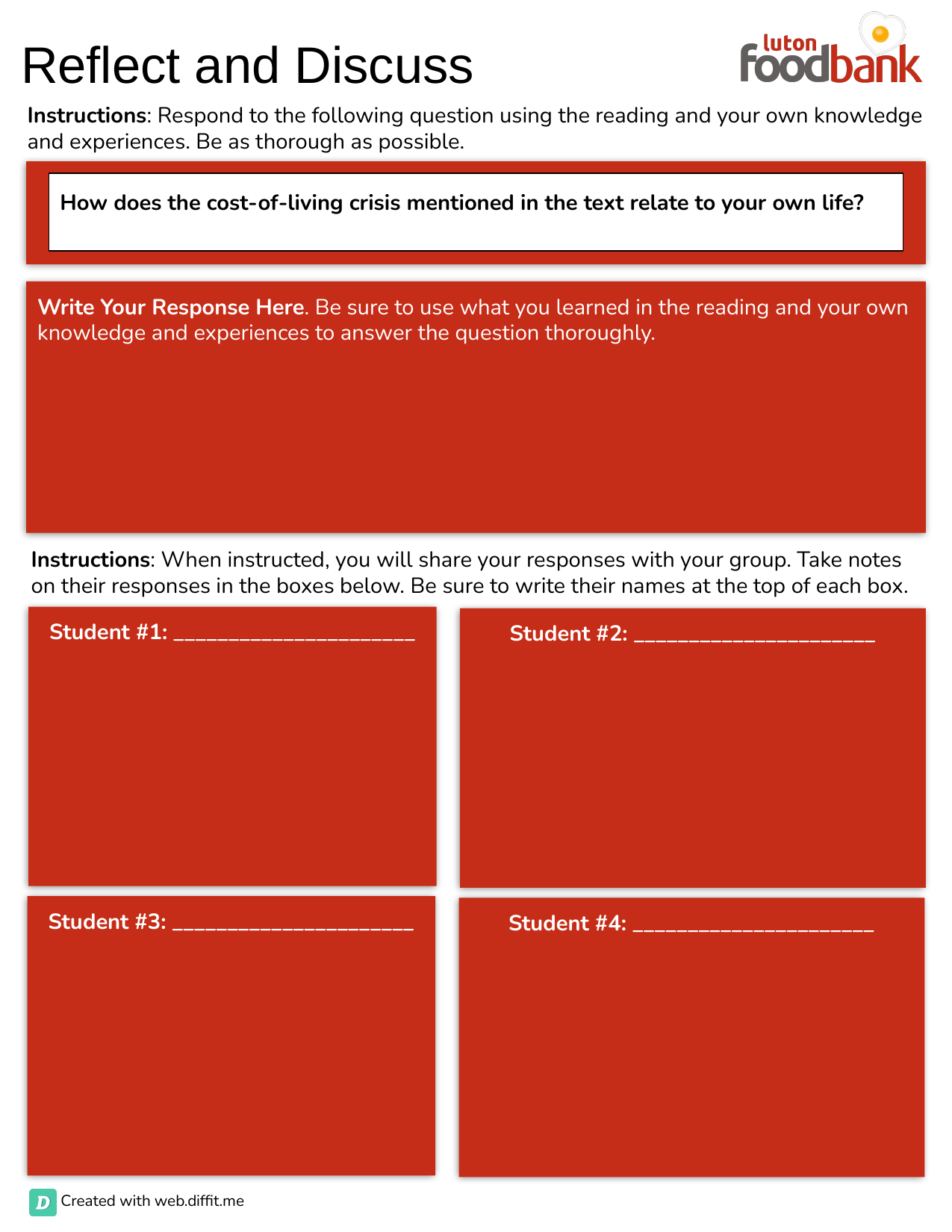

How does the cost-of-living crisis mentioned in the text relate to your own life?